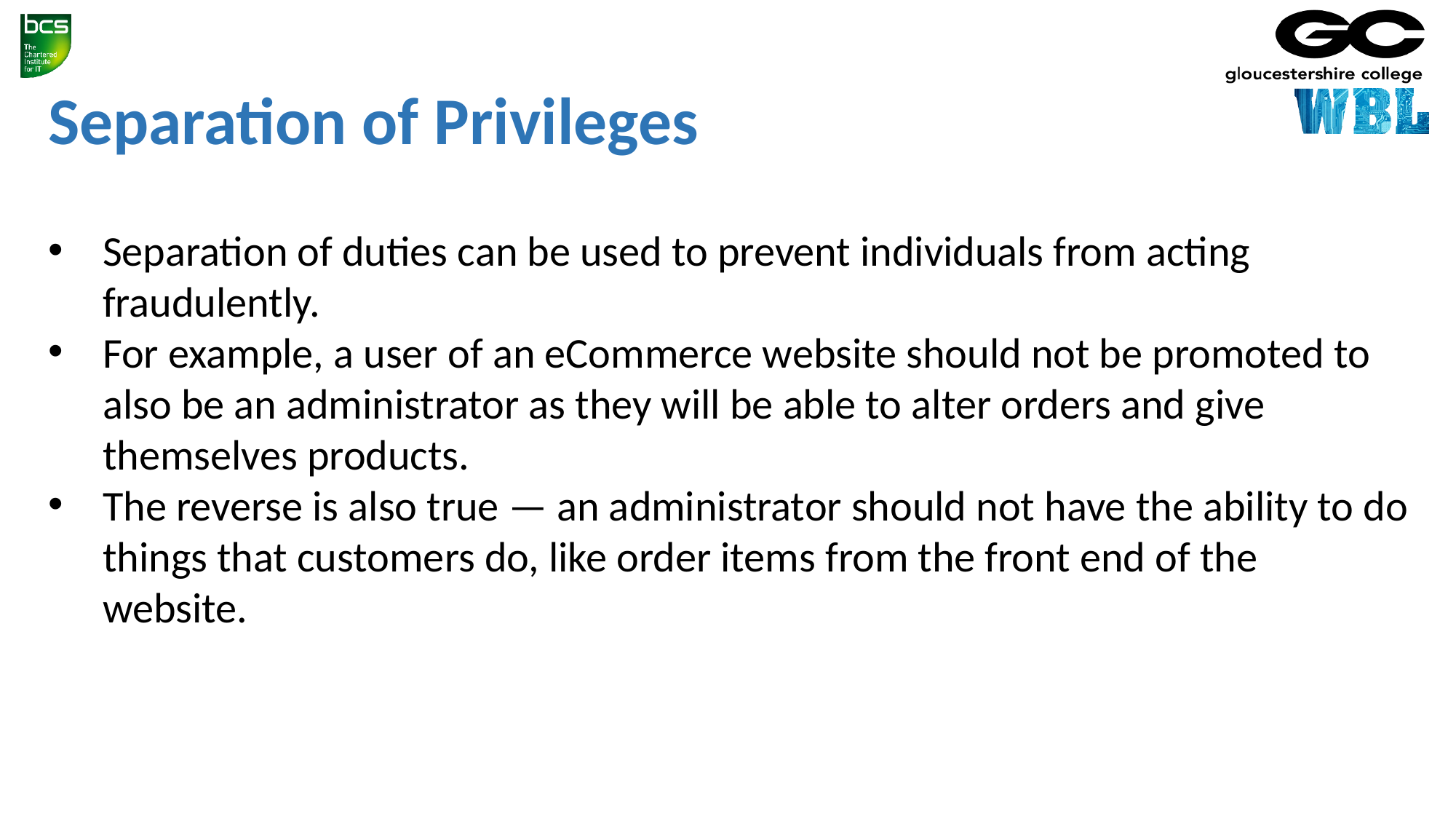

Separation of Privileges
Separation of duties can be used to prevent individuals from acting fraudulently.
For example, a user of an eCommerce website should not be promoted to also be an administrator as they will be able to alter orders and give themselves products.
The reverse is also true — an administrator should not have the ability to do things that customers do, like order items from the front end of the website.